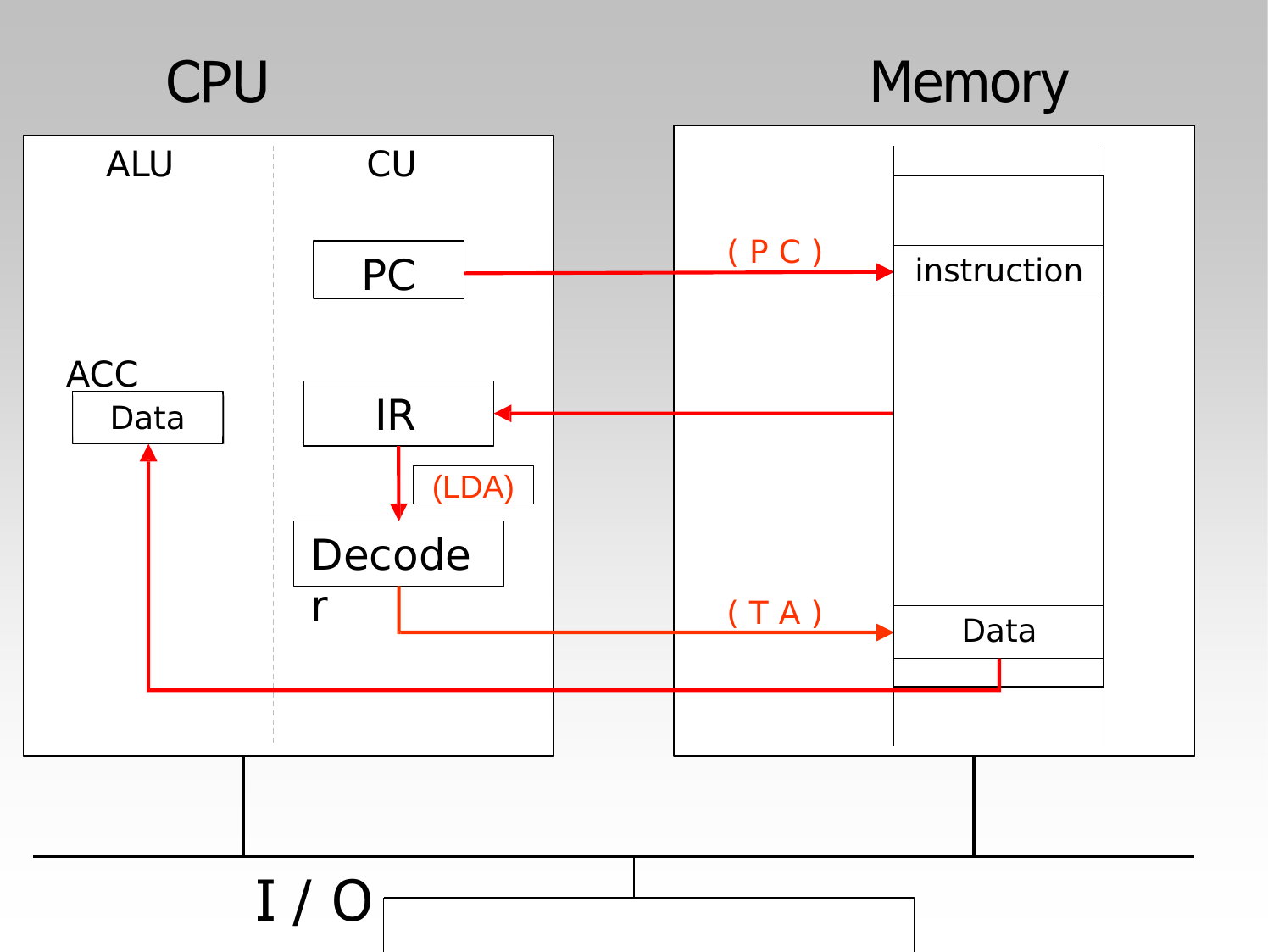

# CPU
Memory

ALU
CU

|  |
| --- |
|  |
| instruction |
|  |
| Data |
|  |
|  |
( P C )
PC

ACC

IR

Data

(LDA)

Decoder

( T A )

I / O